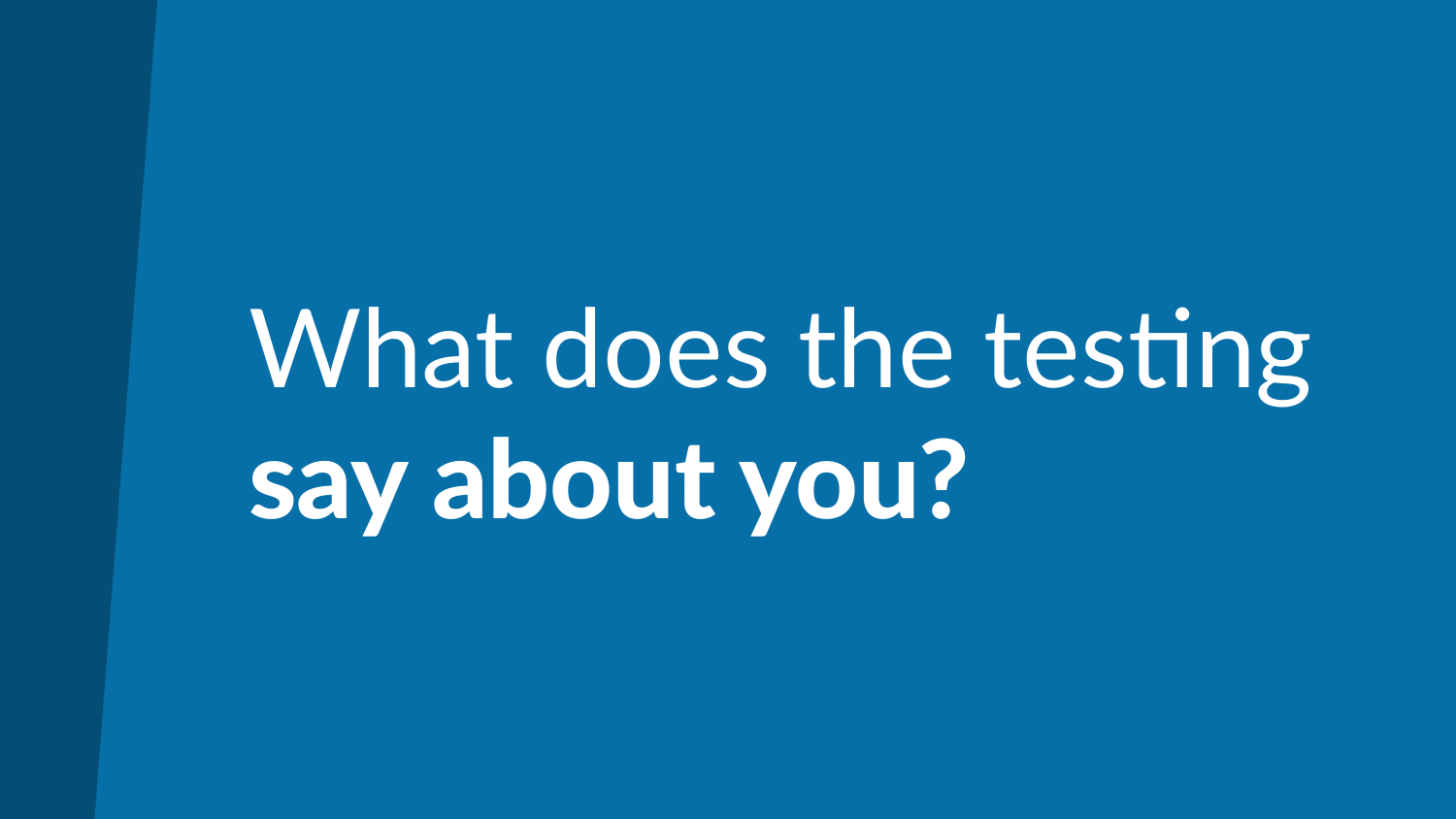

# What does the testing say about you?